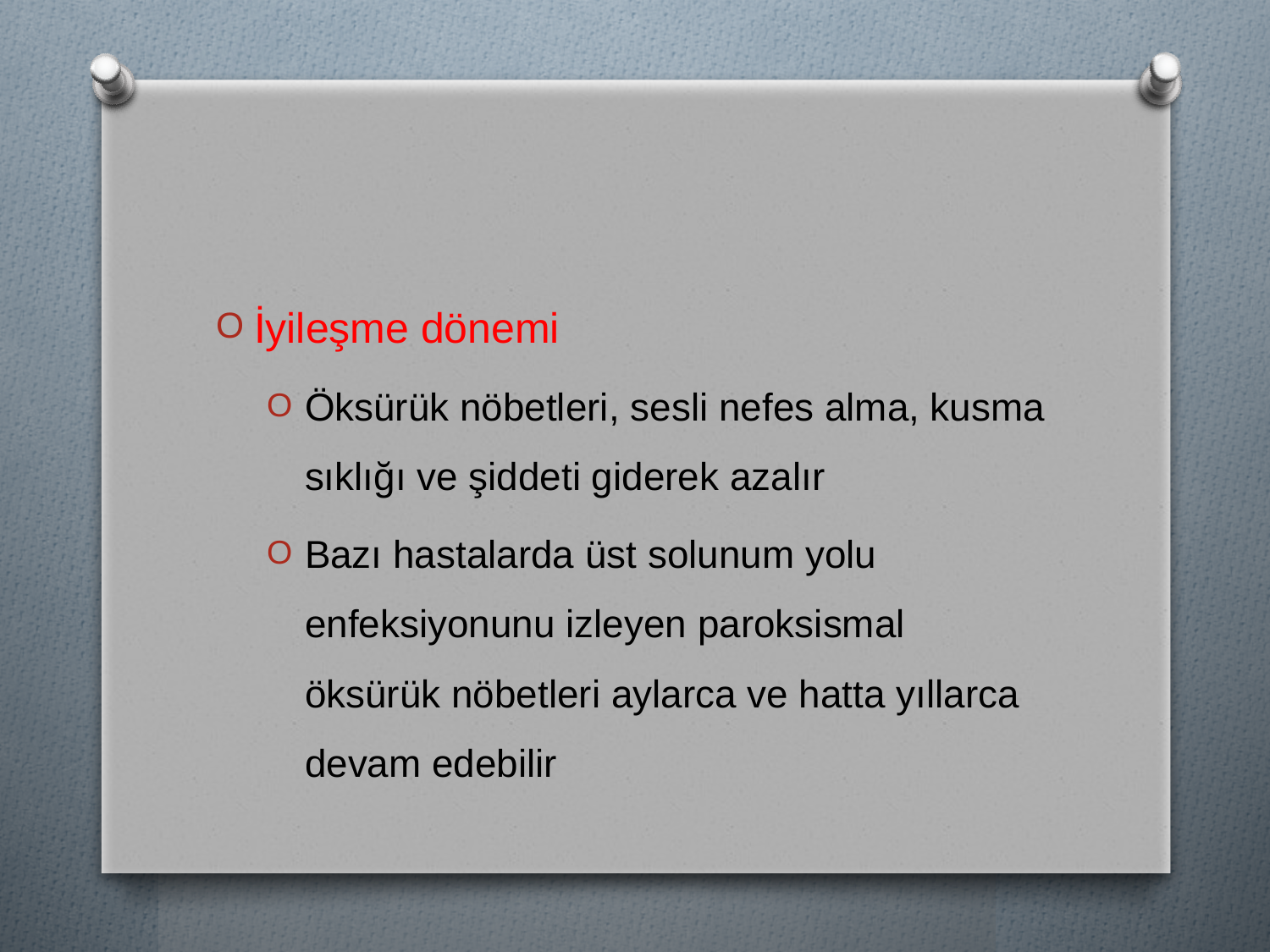

#
İyileşme dönemi
Öksürük nöbetleri, sesli nefes alma, kusma sıklığı ve şiddeti giderek azalır
Bazı hastalarda üst solunum yolu enfeksiyonunu izleyen paroksismal öksürük nöbetleri aylarca ve hatta yıllarca devam edebilir